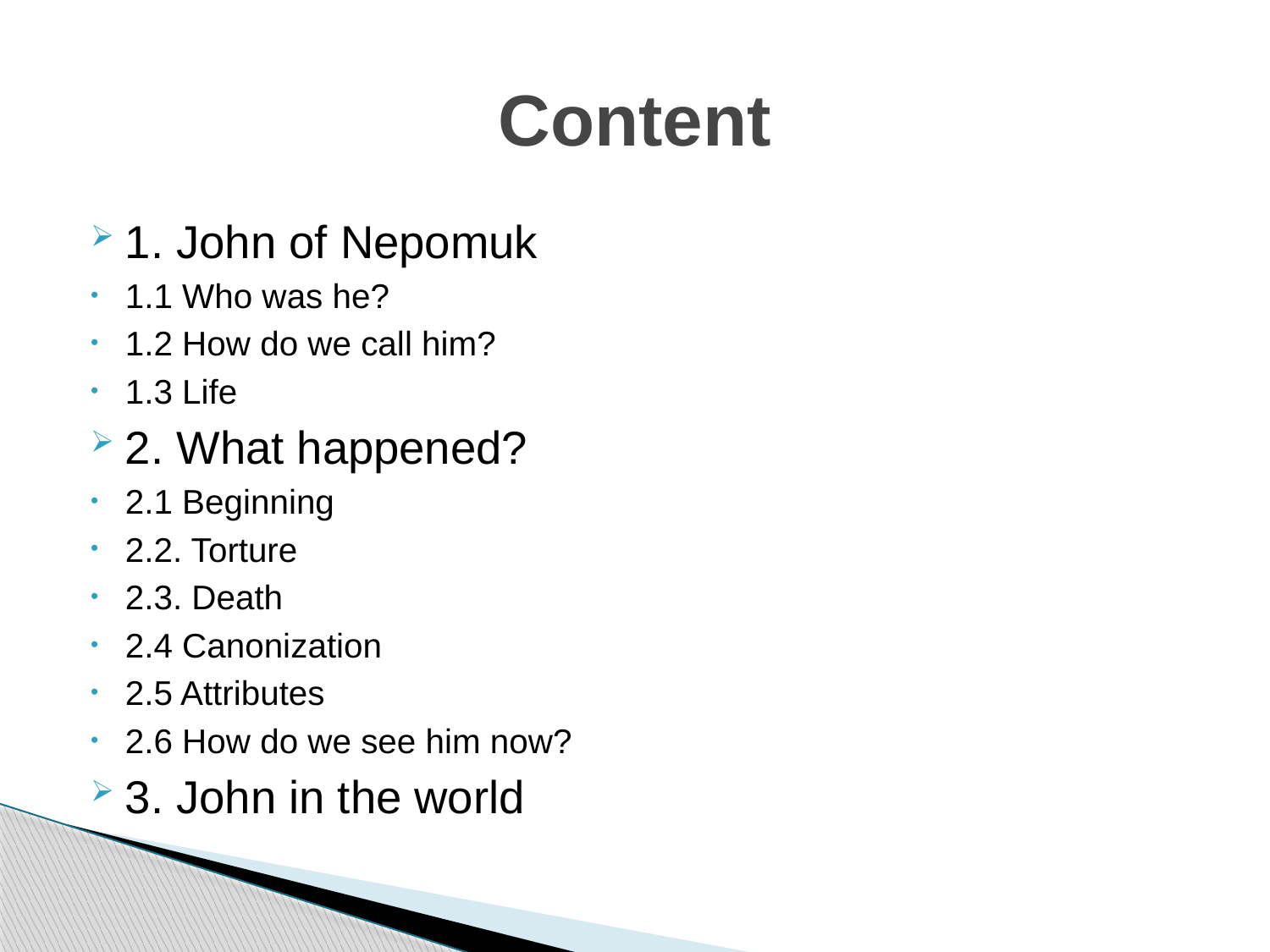

# Content
1. John of Nepomuk
1.1 Who was he?
1.2 How do we call him?
1.3 Life
2. What happened?
2.1 Beginning
2.2. Torture
2.3. Death
2.4 Canonization
2.5 Attributes
2.6 How do we see him now?
3. John in the world